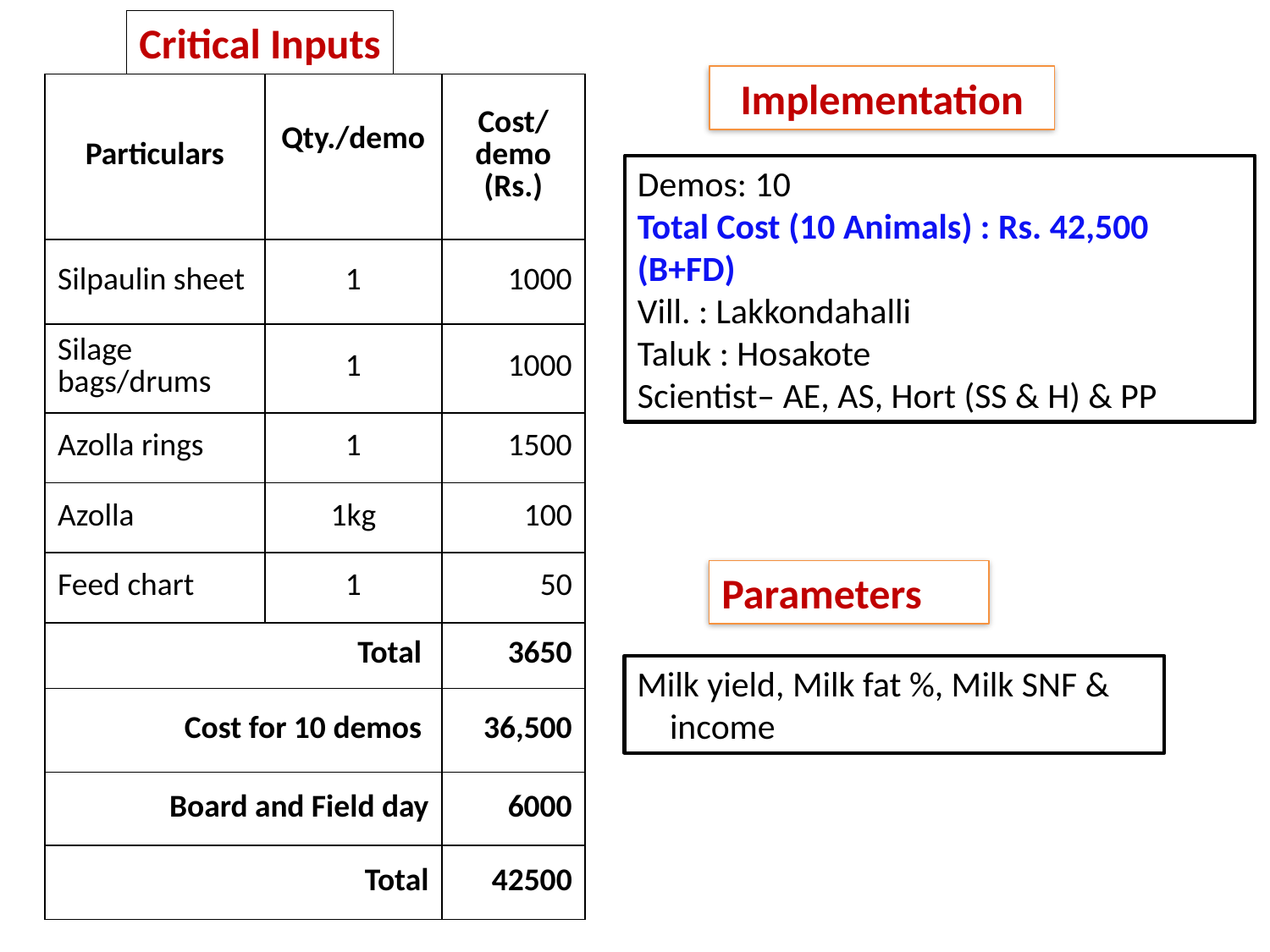

Critical Inputs
Implementation
| Particulars | Qty./demo | Cost/ demo (Rs.) |
| --- | --- | --- |
| Silpaulin sheet | 1 | 1000 |
| Silage bags/drums | 1 | 1000 |
| Azolla rings | 1 | 1500 |
| Azolla | 1kg | 100 |
| Feed chart | 1 | 50 |
| Total |  | 3650 |
| Cost for 10 demos |  | 36,500 |
| Board and Field day |  | 6000 |
| Total |  | 42500 |
Demos: 10
Total Cost (10 Animals) : Rs. 42,500 (B+FD)
Vill. : Lakkondahalli
Taluk : Hosakote
Scientist– AE, AS, Hort (SS & H) & PP
Parameters
Milk yield, Milk fat %, Milk SNF & income